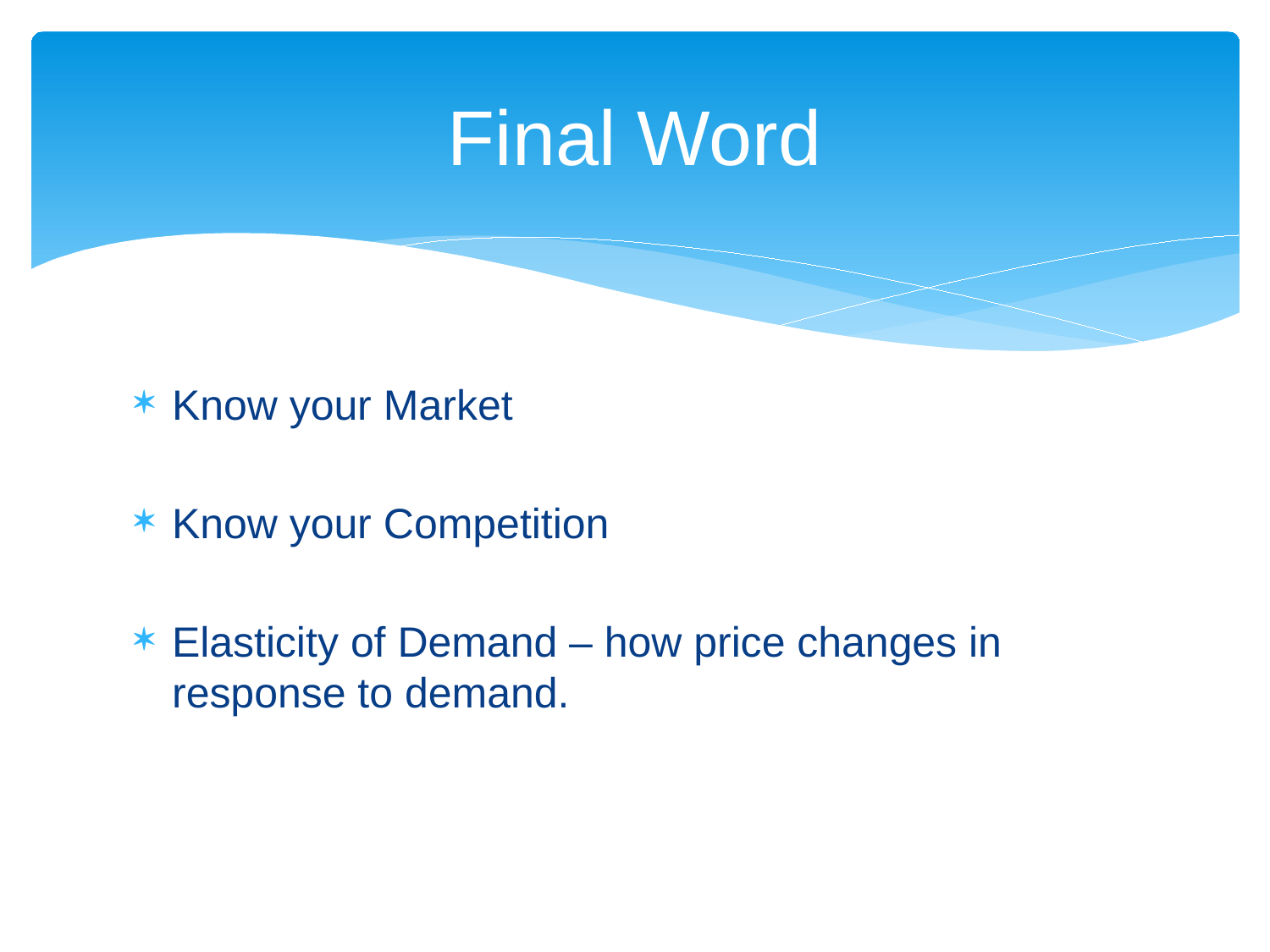

# Final Word
Know your Market

Know your Competition

Elasticity of Demand – how price changes in response to demand.